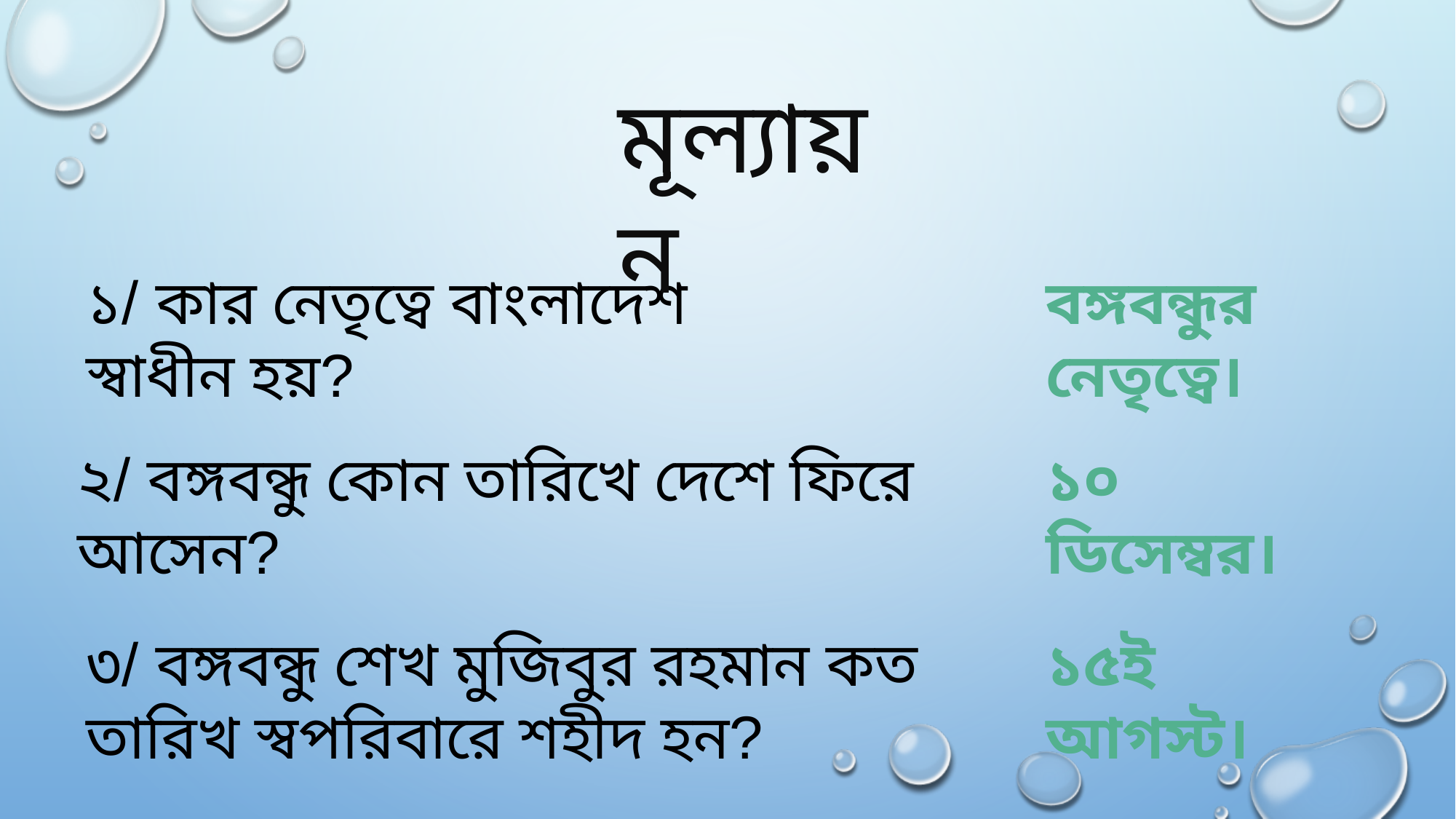

মূল্যায়ন
১/ কার নেতৃত্বে বাংলাদেশ স্বাধীন হয়?
বঙ্গবন্ধুর নেতৃত্বে।
২/ বঙ্গবন্ধু কোন তারিখে দেশে ফিরে আসেন?
১০ ডিসেম্বর।
৩/ বঙ্গবন্ধু শেখ মুজিবুর রহমান কত তারিখ স্বপরিবারে শহীদ হন?
১৫ই আগস্ট।